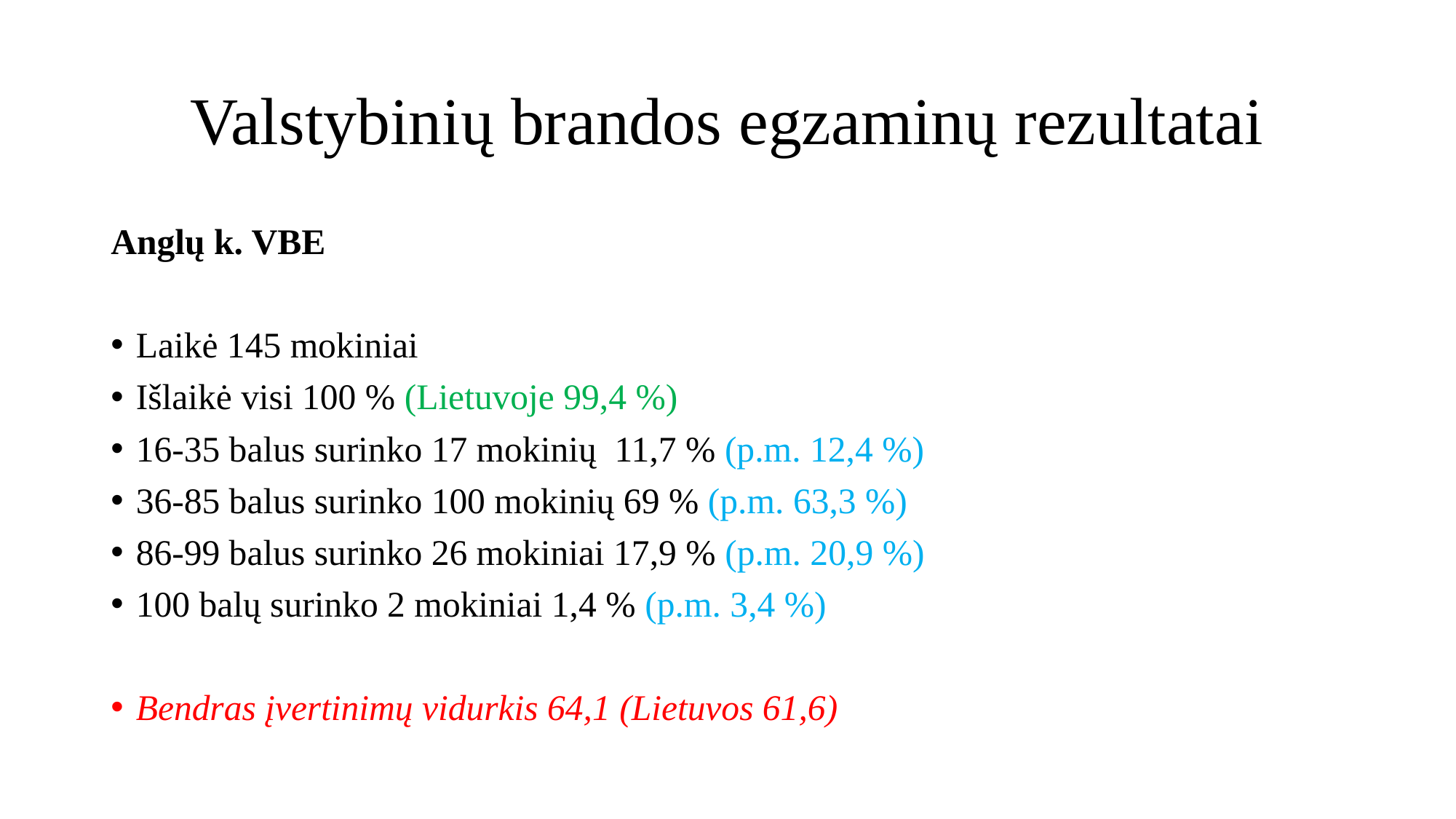

# Valstybinių brandos egzaminų rezultatai
Anglų k. VBE

Laikė 145 mokiniai
Išlaikė visi 100 % (Lietuvoje 99,4 %)
16-35 balus surinko 17 mokinių  11,7 % (p.m. 12,4 %)
36-85 balus surinko 100 mokinių 69 % (p.m. 63,3 %)
86-99 balus surinko 26 mokiniai 17,9 % (p.m. 20,9 %)
100 balų surinko 2 mokiniai 1,4 % (p.m. 3,4 %)

Bendras įvertinimų vidurkis 64,1 (Lietuvos 61,6)